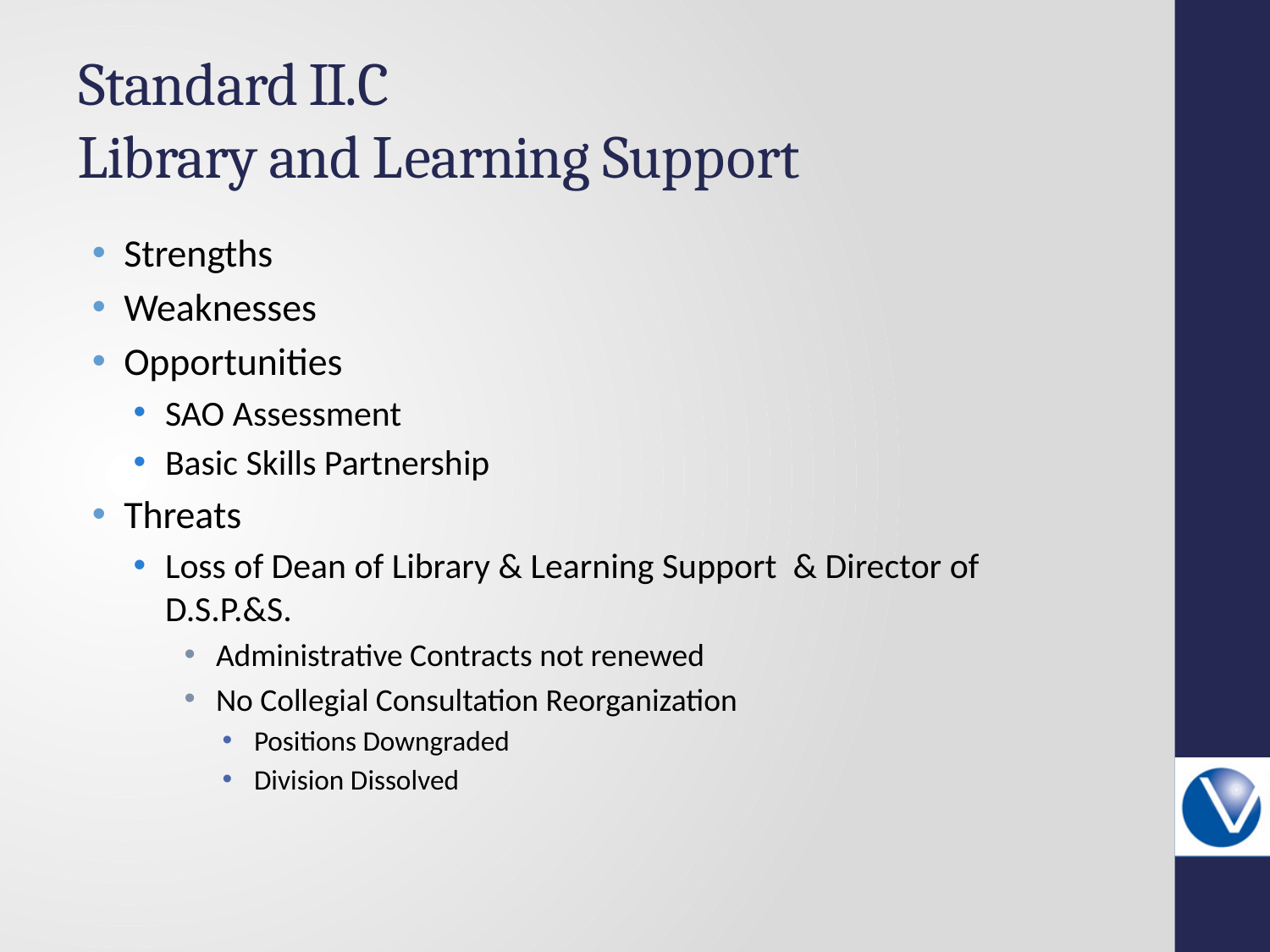

# Standard II.C Library and Learning Support
Strengths
Weaknesses
Opportunities
SAO Assessment
Basic Skills Partnership
Threats
Loss of Dean of Library & Learning Support  & Director of D.S.P.&S.
Administrative Contracts not renewed
No Collegial Consultation Reorganization
Positions Downgraded
Division Dissolved